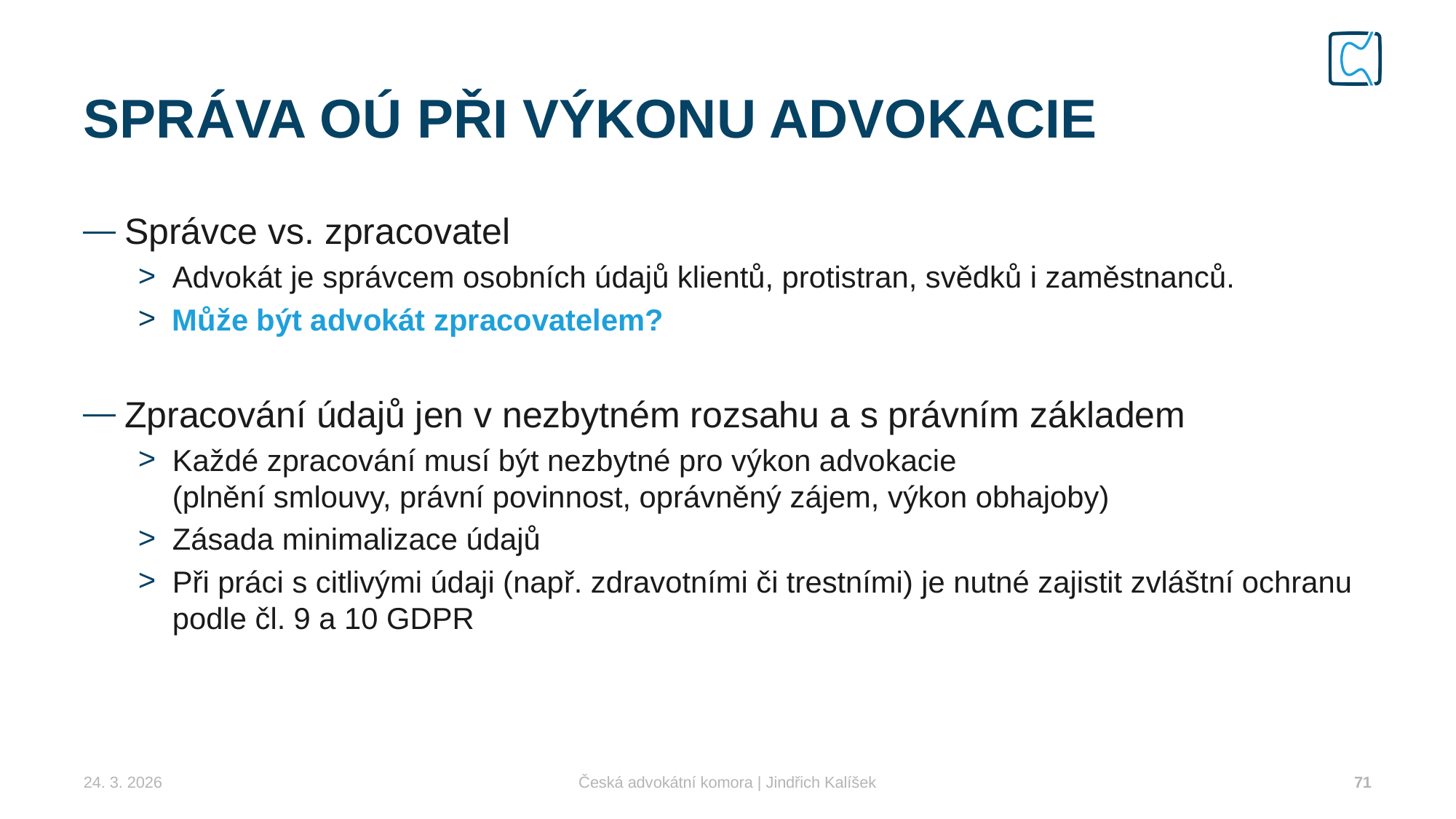

# SPRÁVA OÚ při výkonu advokacie
Správce vs. zpracovatel
Advokát je správcem osobních údajů klientů, protistran, svědků i zaměstnanců.
Může být advokát zpracovatelem?

Zpracování údajů jen v nezbytném rozsahu a s právním základem
Každé zpracování musí být nezbytné pro výkon advokacie
(plnění smlouvy, právní povinnost, oprávněný zájem, výkon obhajoby)
Zásada minimalizace údajů
Při práci s citlivými údaji (např. zdravotními či trestními) je nutné zajistit zvláštní ochranu podle čl. 9 a 10 GDPR
24. 3. 2026
Česká advokátní komora | Jindřich Kalíšek
71